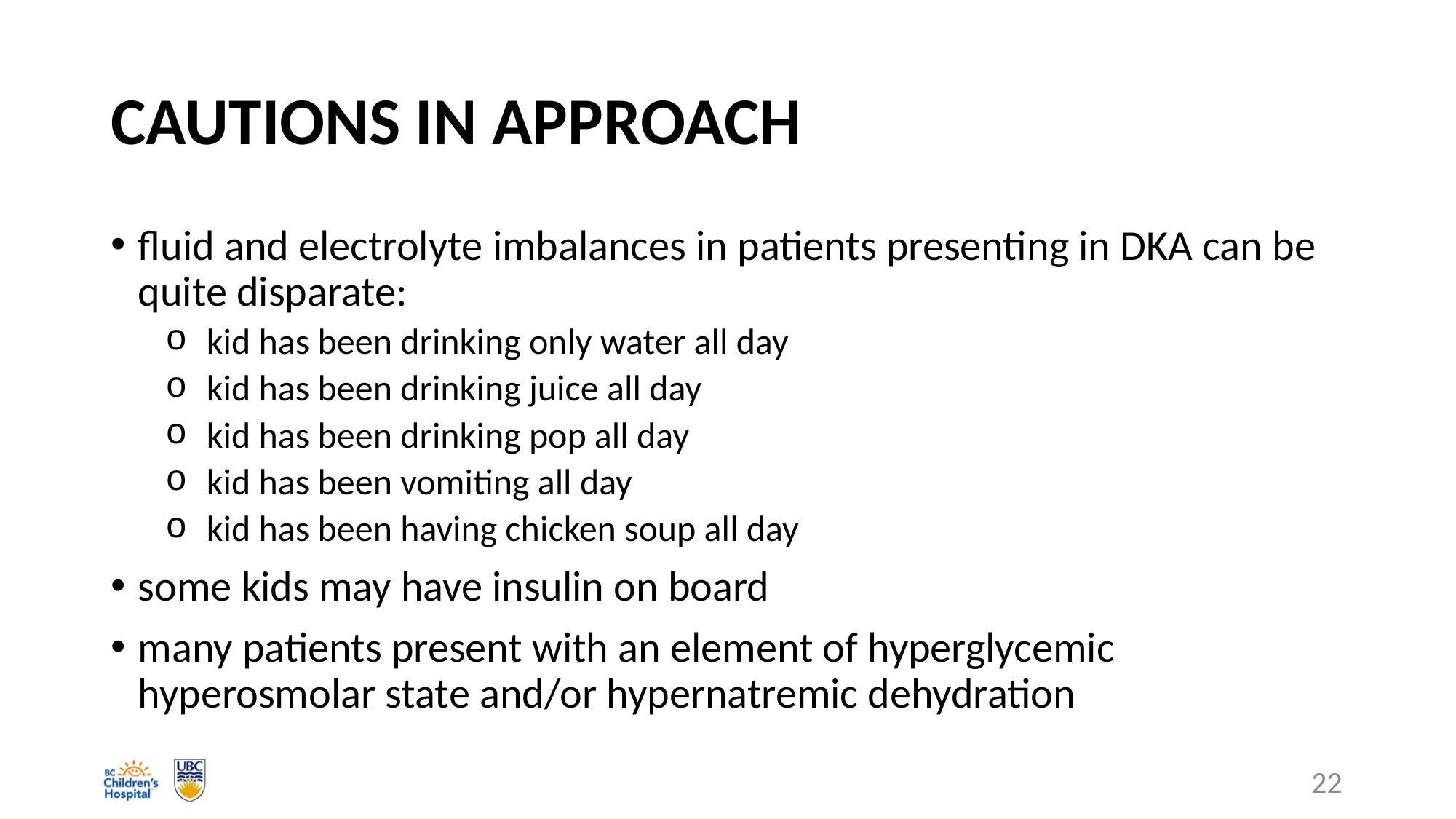

# CAUTIONS IN APPROACH
fluid and electrolyte imbalances in patients presenting in DKA can be quite disparate:
kid has been drinking only water all day
kid has been drinking juice all day
kid has been drinking pop all day
kid has been vomiting all day
kid has been having chicken soup all day
some kids may have insulin on board
many patients present with an element of hyperglycemic hyperosmolar state and/or hypernatremic dehydration
22